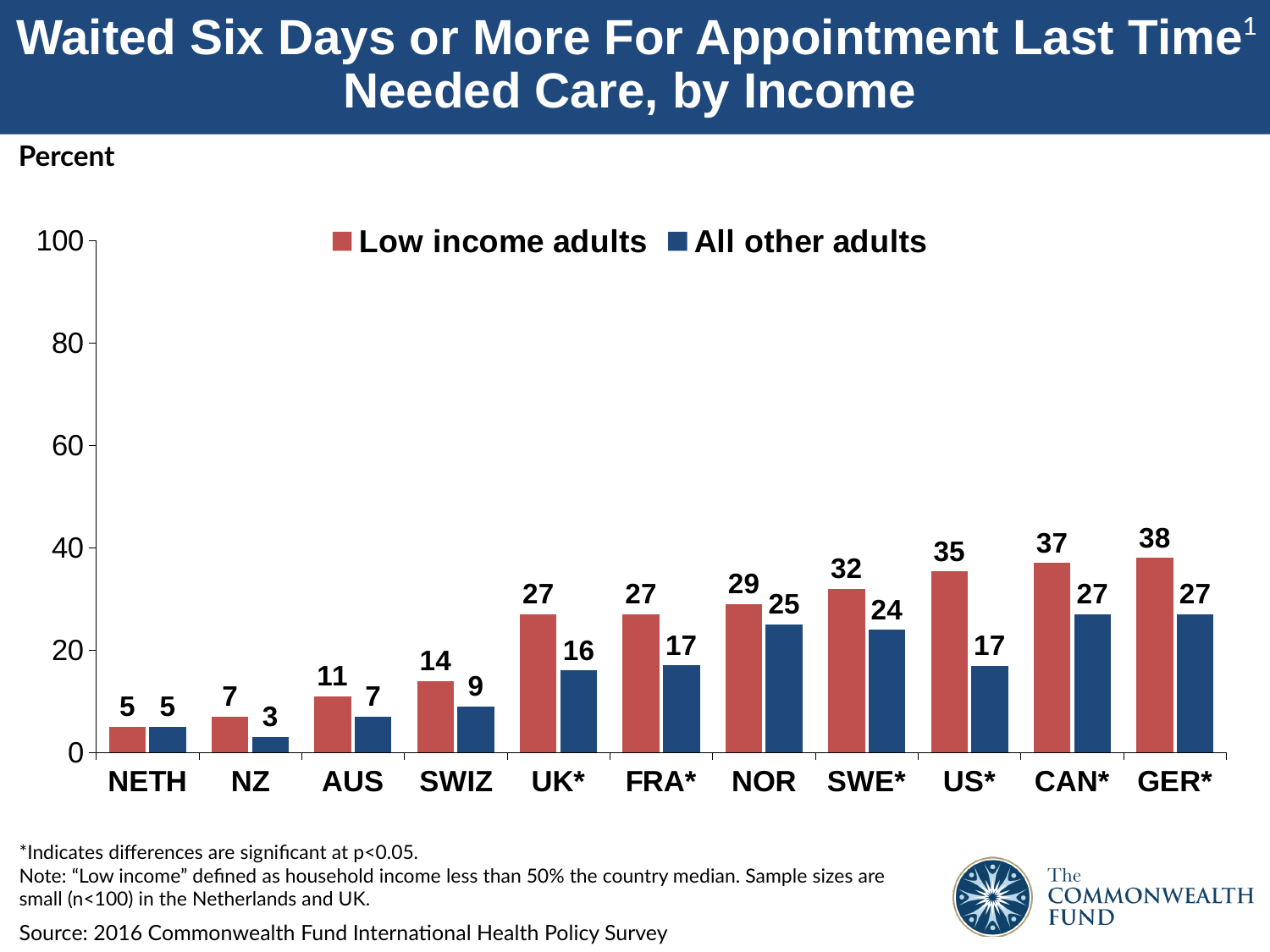

# Waited Six Days or More For Appointment Last Time Needed Care, by Income
Percent

### Chart

| Category | Low income adults | All other adults |
|---|---|---|
| NETH | 5.0 | 5.0 |
| NZ | 7.0 | 3.0 |
| AUS | 11.0 | 7.0 |
| SWIZ | 14.0 | 9.0 |
| UK* | 27.0 | 16.0 |
| FRA* | 27.0 | 17.0 |
| NOR | 29.0 | 25.0 |
| SWE* | 32.0 | 24.0 |
| US* | 35.36 | 16.89 |
| CAN* | 37.0 | 27.0 |
| GER* | 38.0 | 27.0 |
*Indicates differences are significant at p<0.05.
Note: “Low income” defined as household income less than 50% the country median. Sample sizes are  small (n<100) in the Netherlands and UK.
Source: 2016 Commonwealth Fund International Health Policy Survey